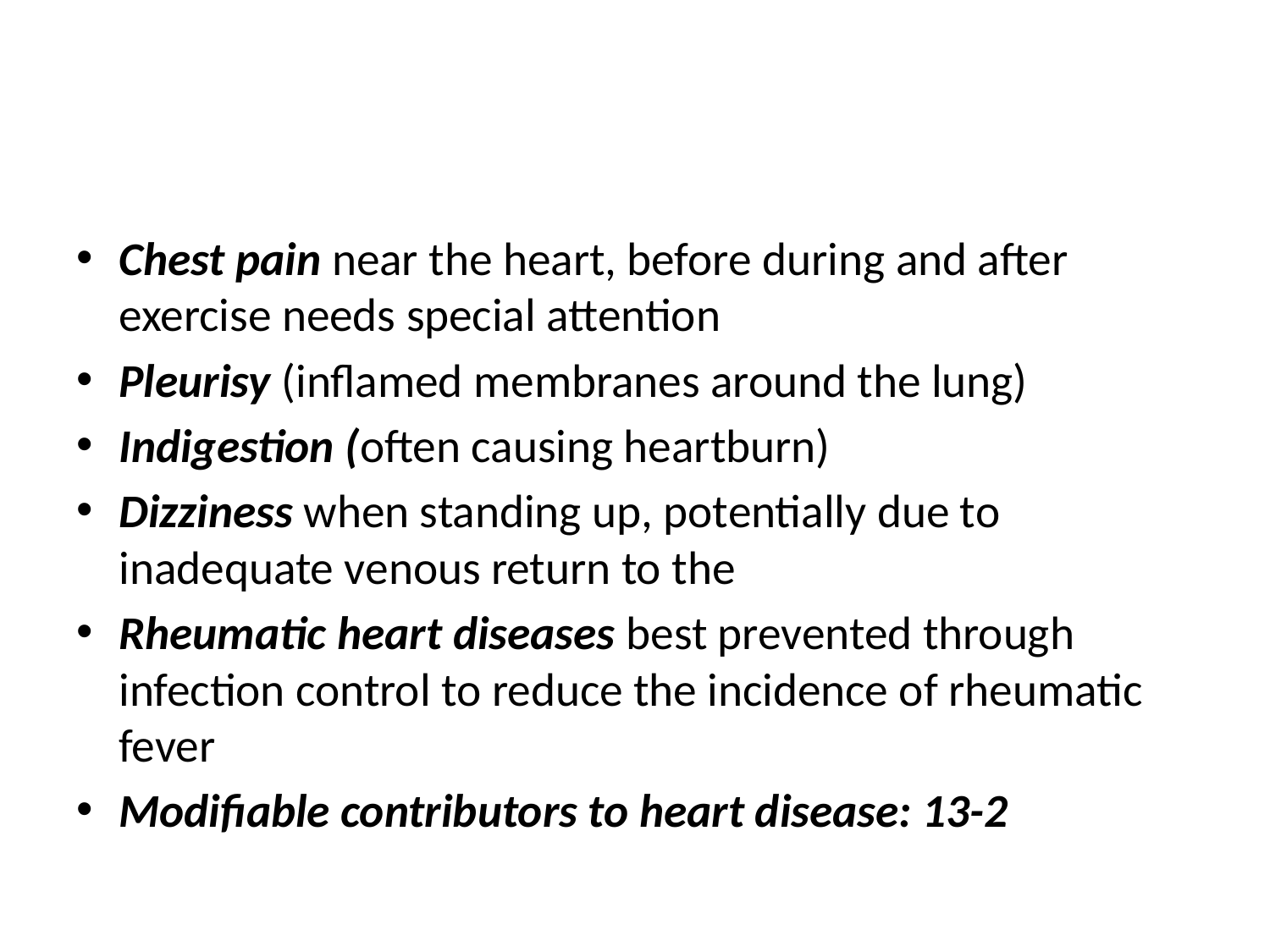

#
Chest pain near the heart, before during and after exercise needs special attention
Pleurisy (inflamed membranes around the lung)
Indigestion (often causing heartburn)
Dizziness when standing up, potentially due to inadequate venous return to the
Rheumatic heart diseases best prevented through infection control to reduce the incidence of rheumatic fever
Modifiable contributors to heart disease: 13-2